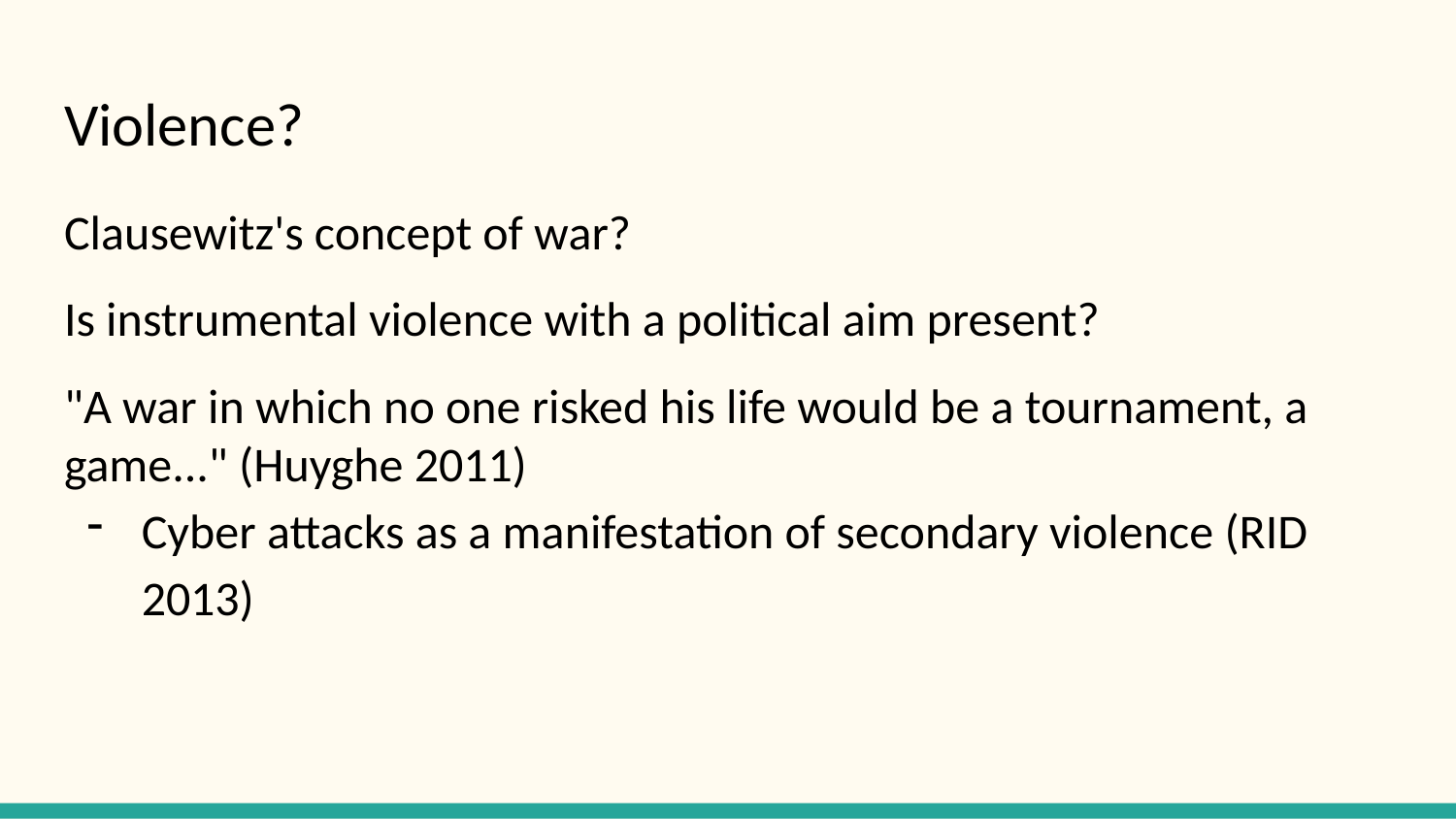

# Violence?
Clausewitz's concept of war?
Is instrumental violence with a political aim present?
"A war in which no one risked his life would be a tournament, a game..." (Huyghe 2011)
Cyber attacks as a manifestation of secondary violence (RID 2013)